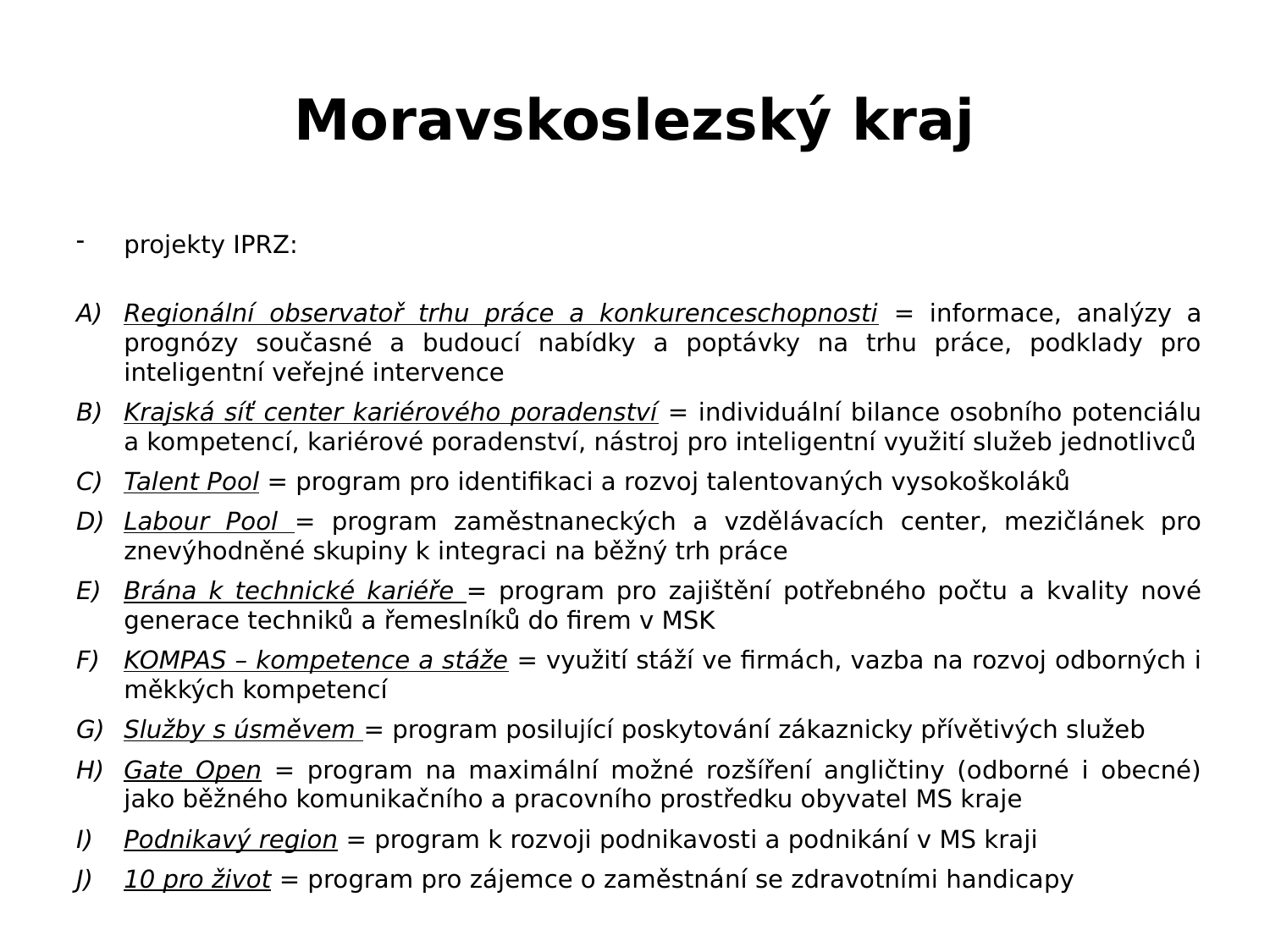

Moravskoslezský kraj
projekty IPRZ:

Regionální observatoř trhu práce a konkurenceschopnosti = informace, analýzy a prognózy současné a budoucí nabídky a poptávky na trhu práce, podklady pro inteligentní veřejné intervence
Krajská síť center kariérového poradenství = individuální bilance osobního potenciálu a kompetencí, kariérové poradenství, nástroj pro inteligentní využití služeb jednotlivců
Talent Pool = program pro identifikaci a rozvoj talentovaných vysokoškoláků
Labour Pool = program zaměstnaneckých a vzdělávacích center, mezičlánek pro znevýhodněné skupiny k integraci na běžný trh práce
Brána k technické kariéře = program pro zajištění potřebného počtu a kvality nové generace techniků a řemeslníků do firem v MSK
KOMPAS – kompetence a stáže = využití stáží ve firmách, vazba na rozvoj odborných i měkkých kompetencí
Služby s úsměvem = program posilující poskytování zákaznicky přívětivých služeb
Gate Open = program na maximální možné rozšíření angličtiny (odborné i obecné) jako běžného komunikačního a pracovního prostředku obyvatel MS kraje
Podnikavý region = program k rozvoji podnikavosti a podnikání v MS kraji
10 pro život = program pro zájemce o zaměstnání se zdravotními handicapy